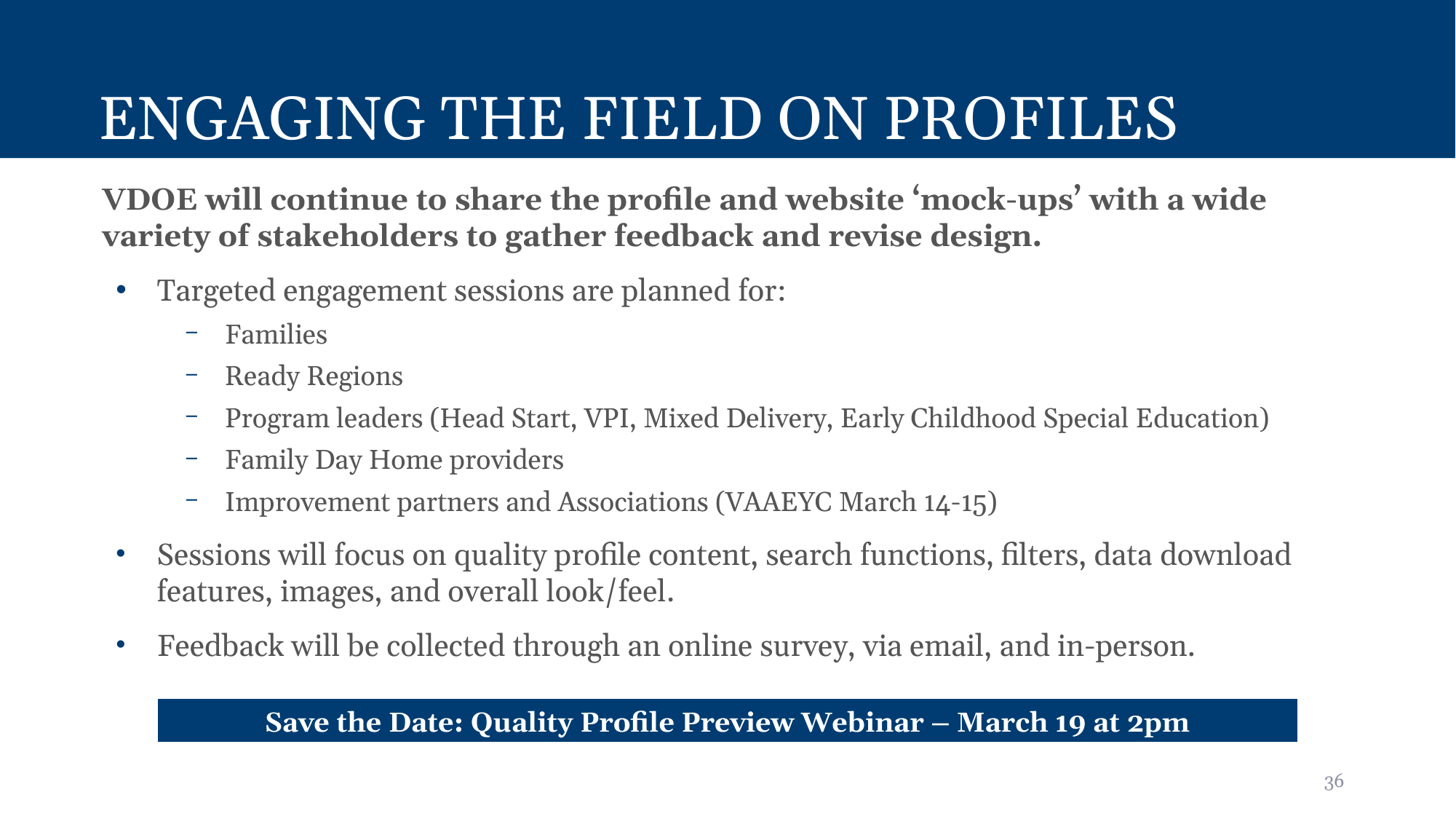

# Engaging the Field On Profiles
VDOE will continue to share the profile and website ‘mock-ups’ with a wide variety of stakeholders to gather feedback and revise design.
Targeted engagement sessions are planned for:
Families
Ready Regions
Program leaders (Head Start, VPI, Mixed Delivery, Early Childhood Special Education)
Family Day Home providers
Improvement partners and Associations (VAAEYC March 14-15)
Sessions will focus on quality profile content, search functions, filters, data download features, images, and overall look/feel​.
Feedback will be collected through an online survey, via email, and in-person.
Save the Date: Quality Profile Preview Webinar – March 19 at 2pm​
36